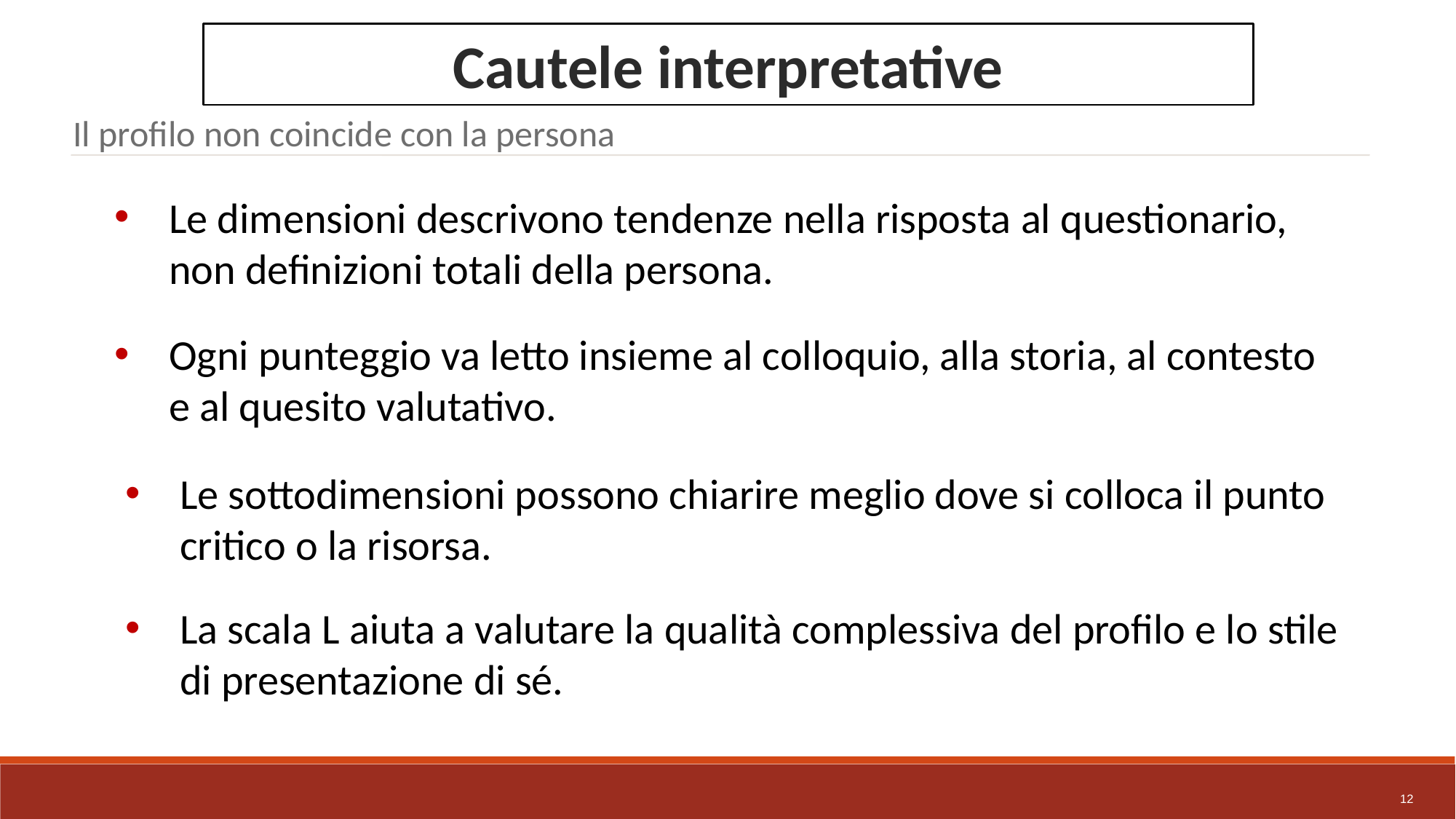

Cautele interpretative
Il profilo non coincide con la persona

Le dimensioni descrivono tendenze nella risposta al questionario, non definizioni totali della persona.
Ogni punteggio va letto insieme al colloquio, alla storia, al contesto e al quesito valutativo.
Le sottodimensioni possono chiarire meglio dove si colloca il punto critico o la risorsa.
La scala L aiuta a valutare la qualità complessiva del profilo e lo stile di presentazione di sé.
12